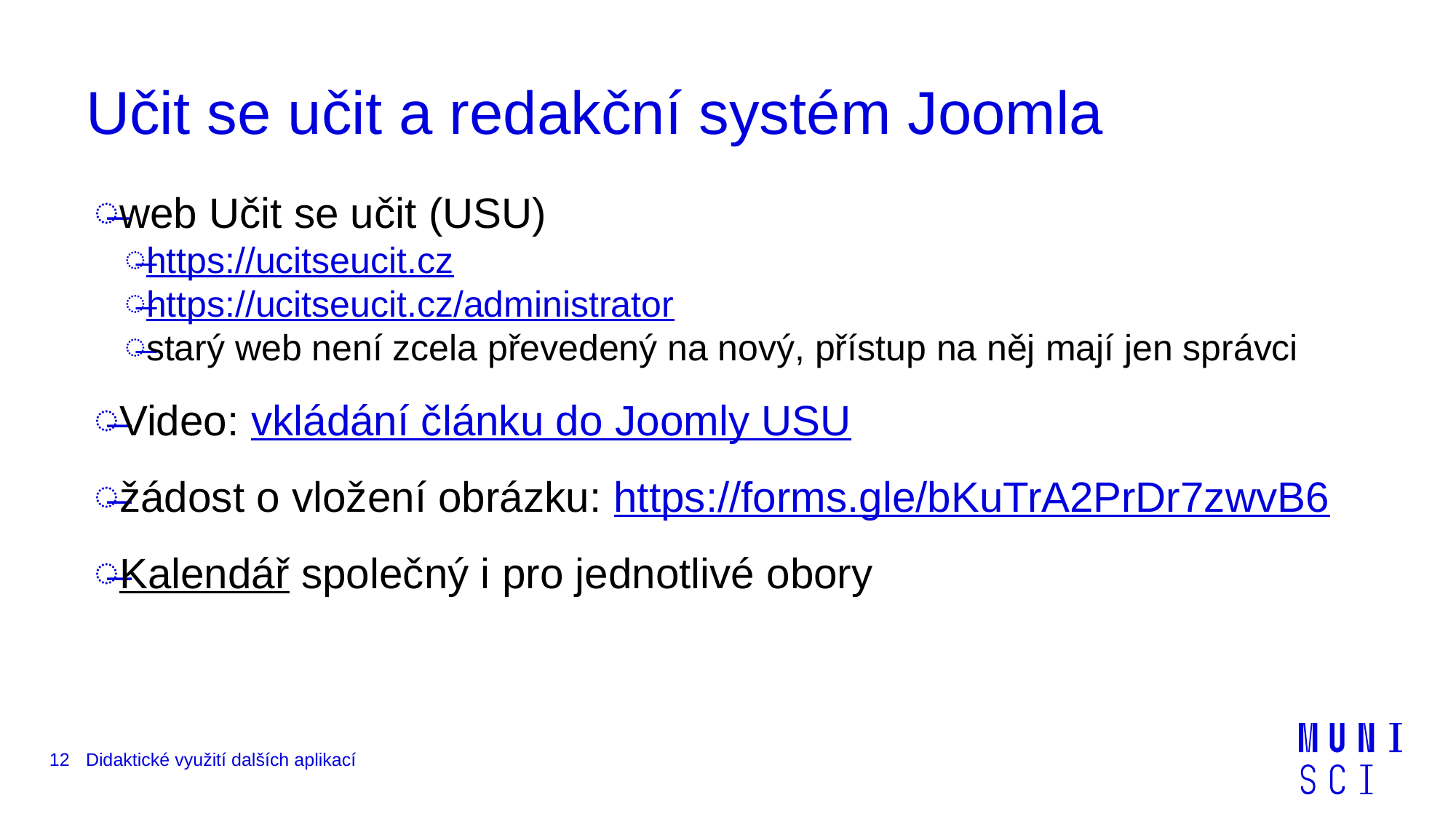

# Učit se učit a redakční systém Joomla
web Učit se učit (USU)
https://ucitseucit.cz
https://ucitseucit.cz/administrator
starý web není zcela převedený na nový, přístup na něj mají jen správci
Video: vkládání článku do Joomly USU
žádost o vložení obrázku: https://forms.gle/bKuTrA2PrDr7zwvB6
Kalendář společný i pro jednotlivé obory

12
Didaktické využití dalších aplikací